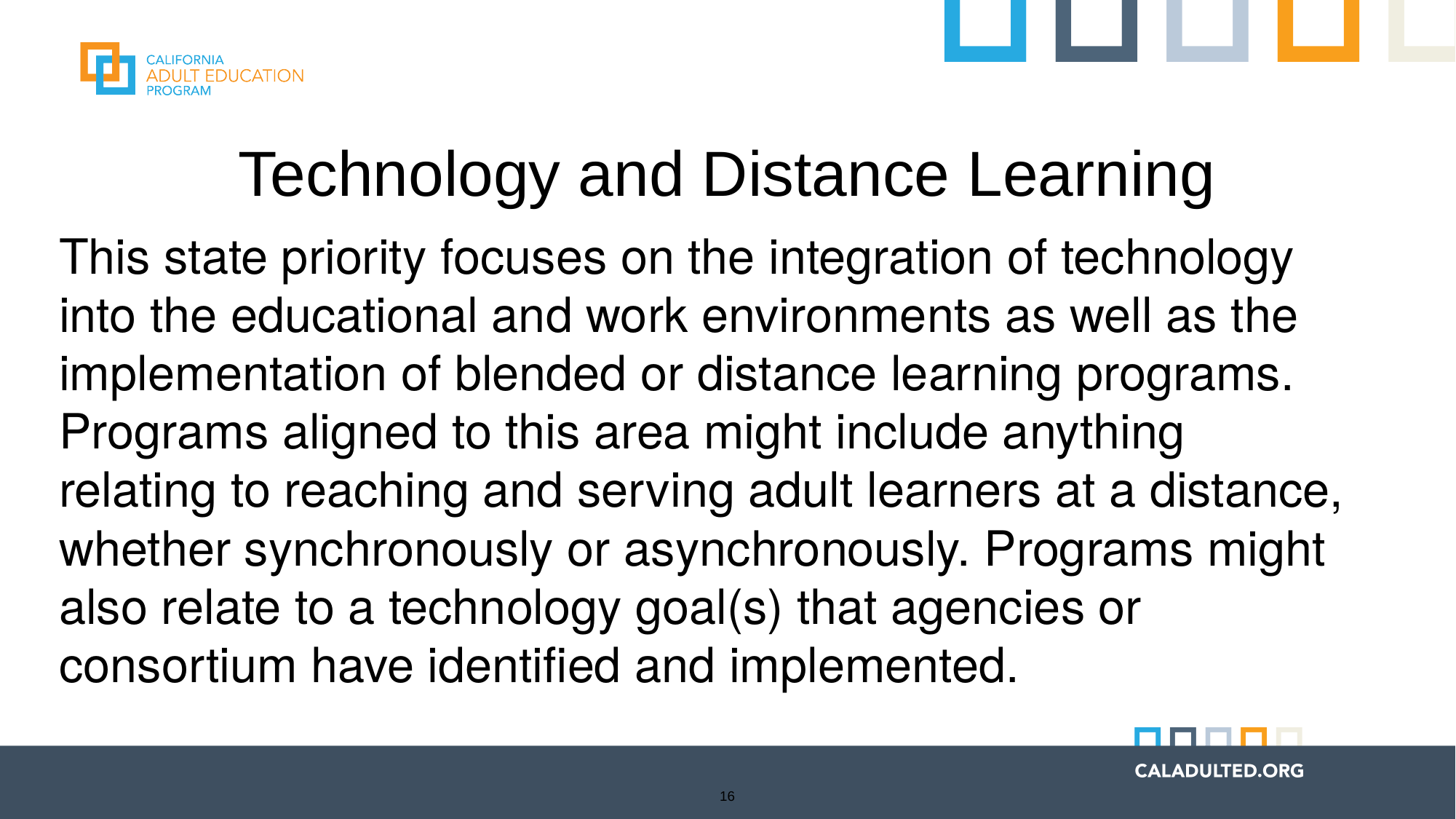

# Technology and Distance Learning
This state priority focuses on the integration of technology into the educational and work environments as well as the implementation of blended or distance learning programs. Programs aligned to this area might include anything relating to reaching and serving adult learners at a distance, whether synchronously or asynchronously. Programs might also relate to a technology goal(s) that agencies or consortium have identified and implemented.
16